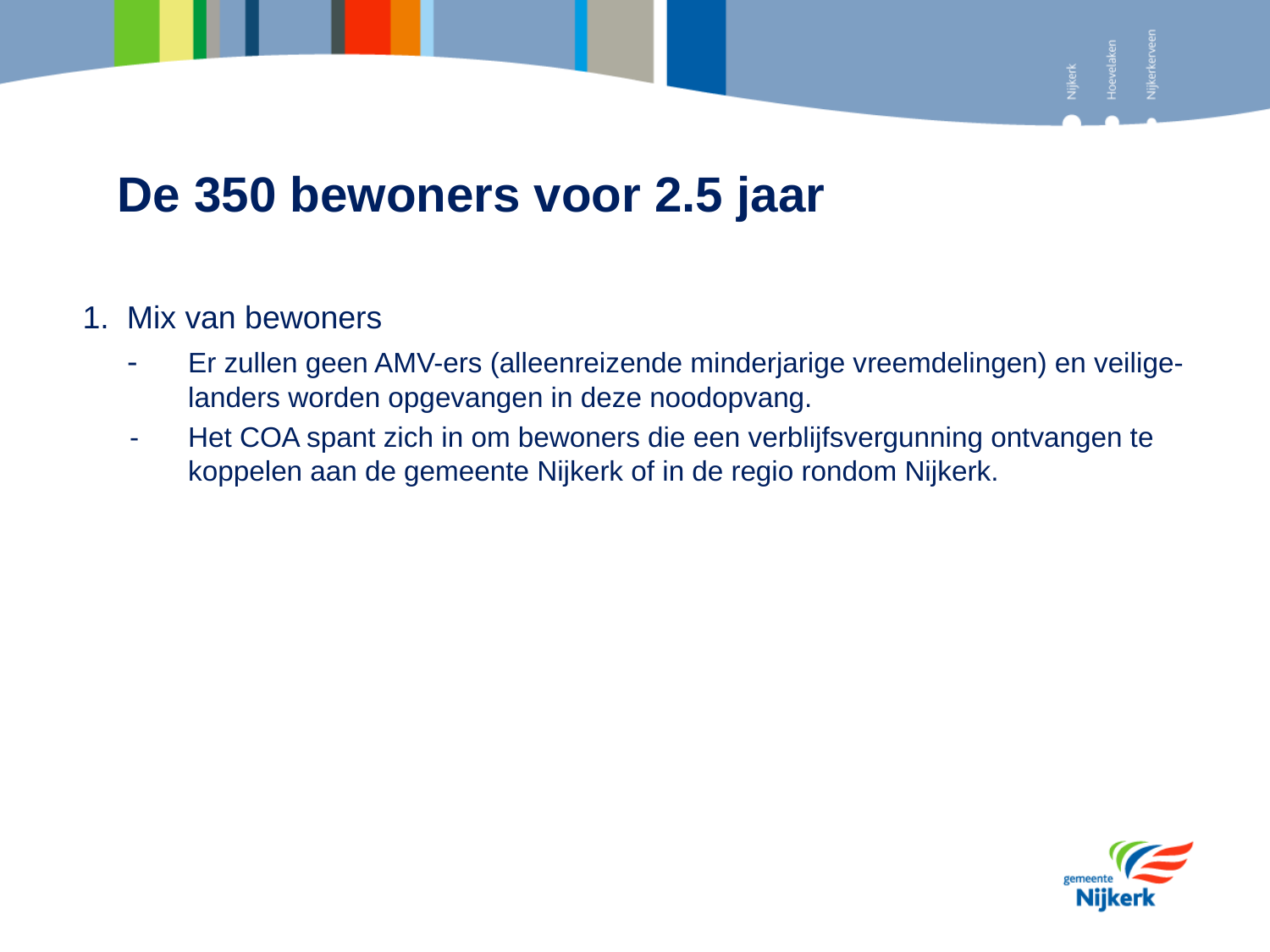

De 350 bewoners voor 2.5 jaar

1.  Mix van bewoners
     -    	Er zullen geen AMV-ers (alleenreizende minderjarige vreemdelingen) en veilige-landers worden opgevangen in deze noodopvang.
      -    	Het COA spant zich in om bewoners die een verblijfsvergunning ontvangen te koppelen aan de gemeente Nijkerk of in de regio rondom Nijkerk.